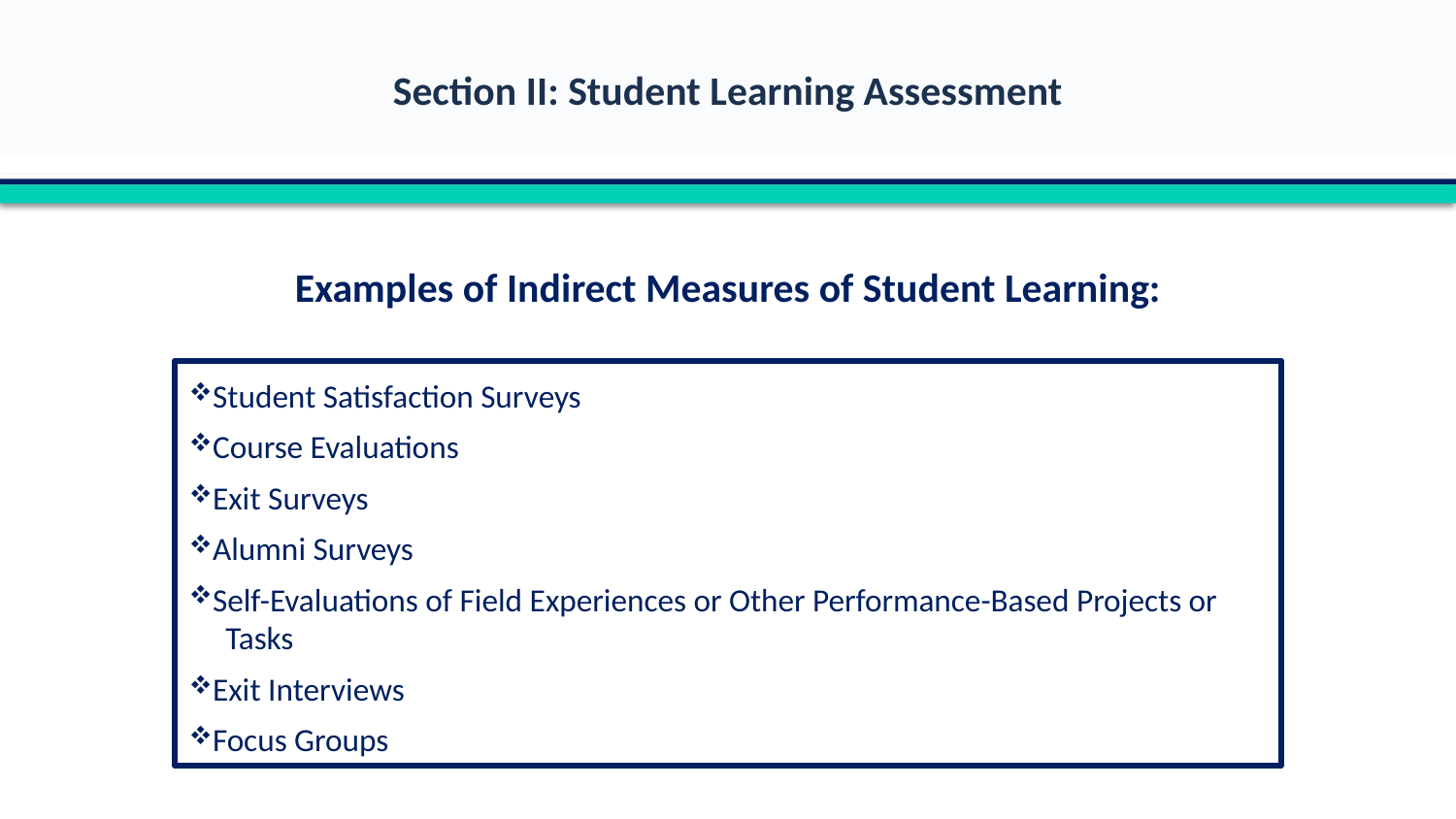

Section II: Student Learning Assessment

Examples of Indirect Measures of Student Learning:
Student Satisfaction Surveys
Course Evaluations
Exit Surveys
Alumni Surveys
Self-Evaluations of Field Experiences or Other Performance-Based Projects or 	Tasks
Exit Interviews
Focus Groups